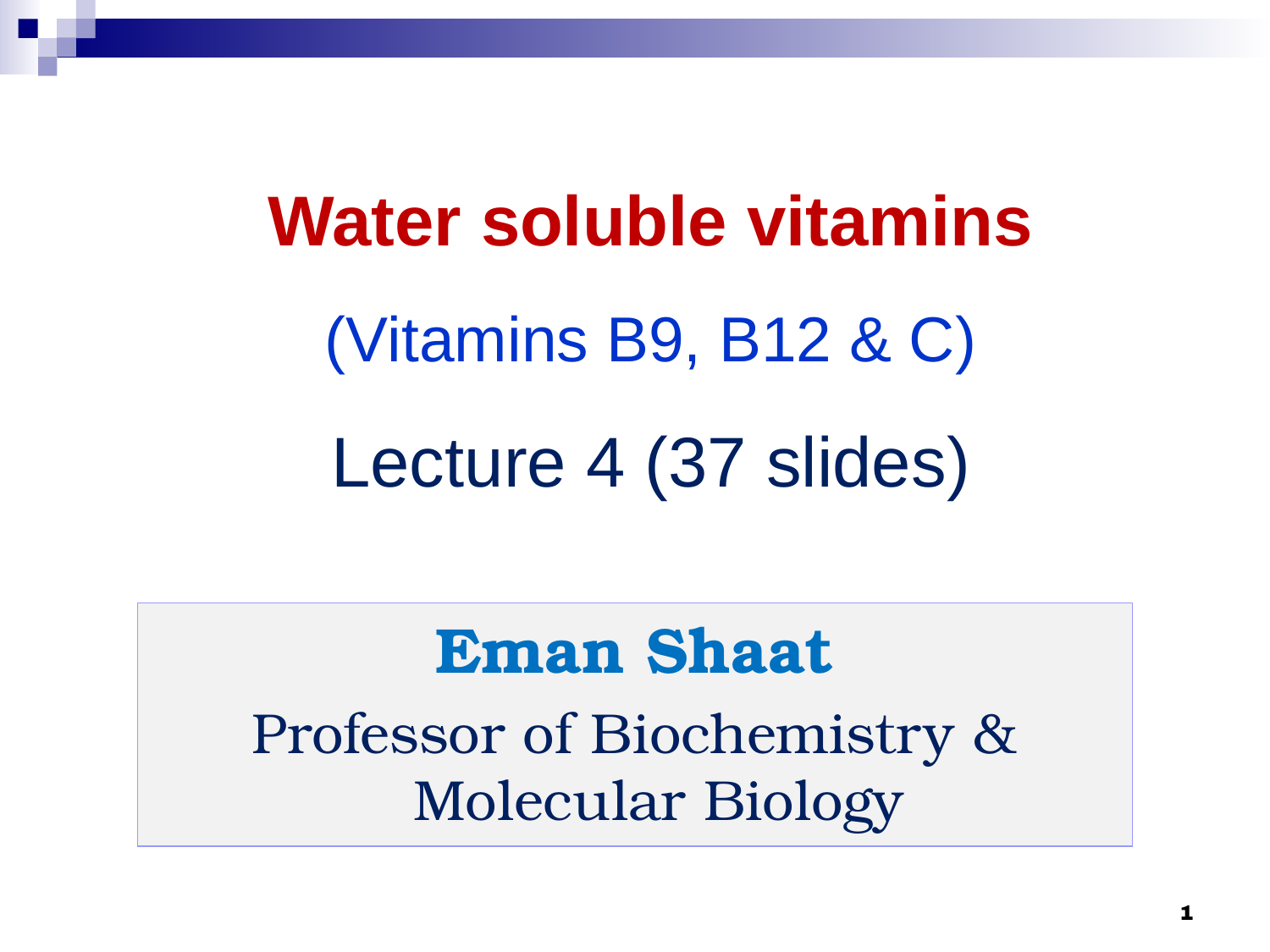

# Water soluble vitamins (Vitamins B9, B12 & C) Lecture 4 (37 slides)
Eman Shaat
Professor of Biochemistry & Molecular Biology

1